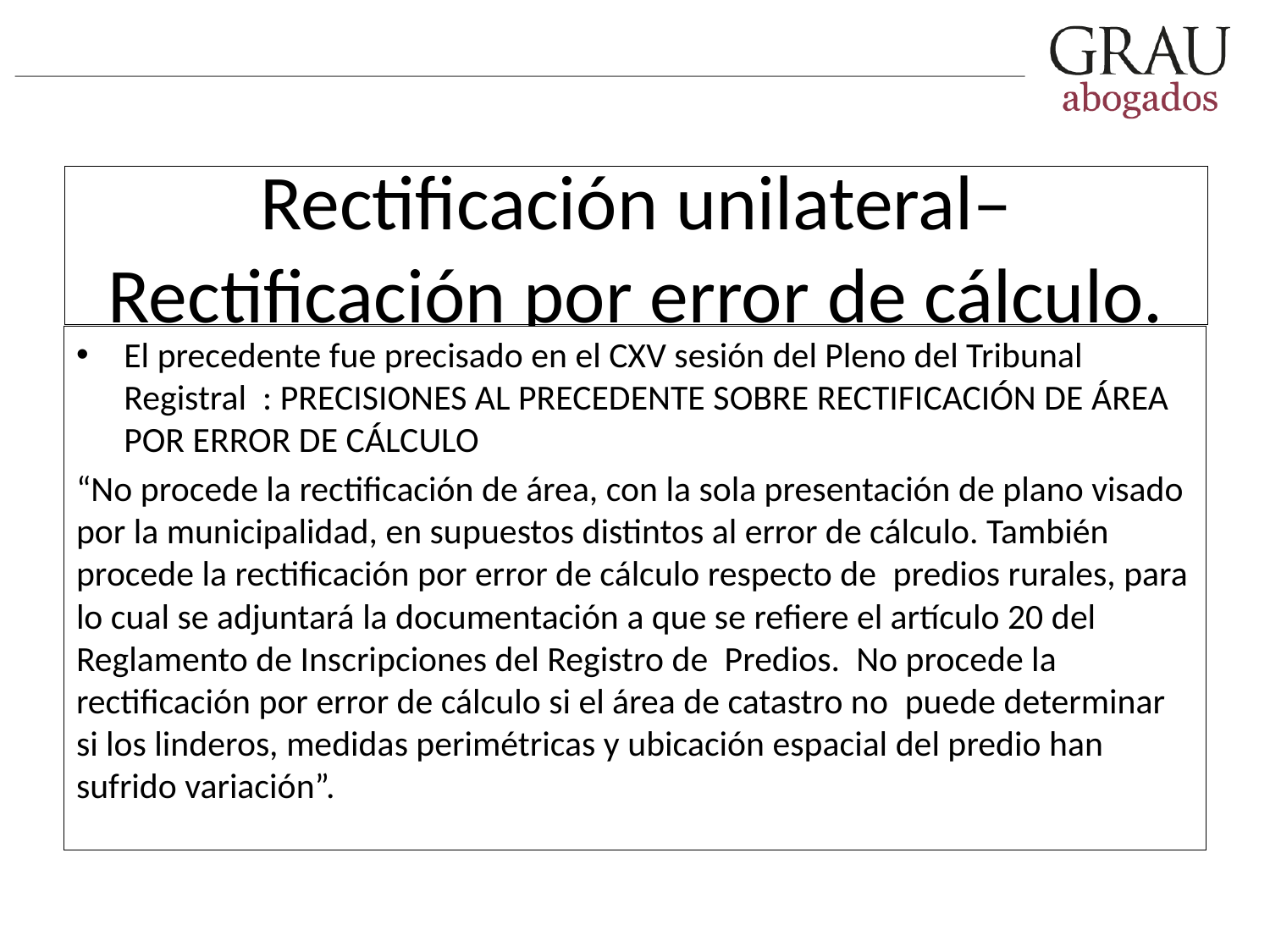

# Rectificación unilateral– Rectificación por error de cálculo.
El precedente fue precisado en el CXV sesión del Pleno del Tribunal Registral  : PRECISIONES AL PRECEDENTE SOBRE RECTIFICACIÓN DE ÁREA POR ERROR DE CÁLCULO
“No procede la rectificación de área, con la sola presentación de plano visado por la municipalidad, en supuestos distintos al error de cálculo. También procede la rectificación por error de cálculo respecto de  predios rurales, para lo cual se adjuntará la documentación a que se refiere el artículo 20 del Reglamento de Inscripciones del Registro de  Predios.  No procede la rectificación por error de cálculo si el área de catastro no  puede determinar si los linderos, medidas perimétricas y ubicación espacial del predio han sufrido variación”.